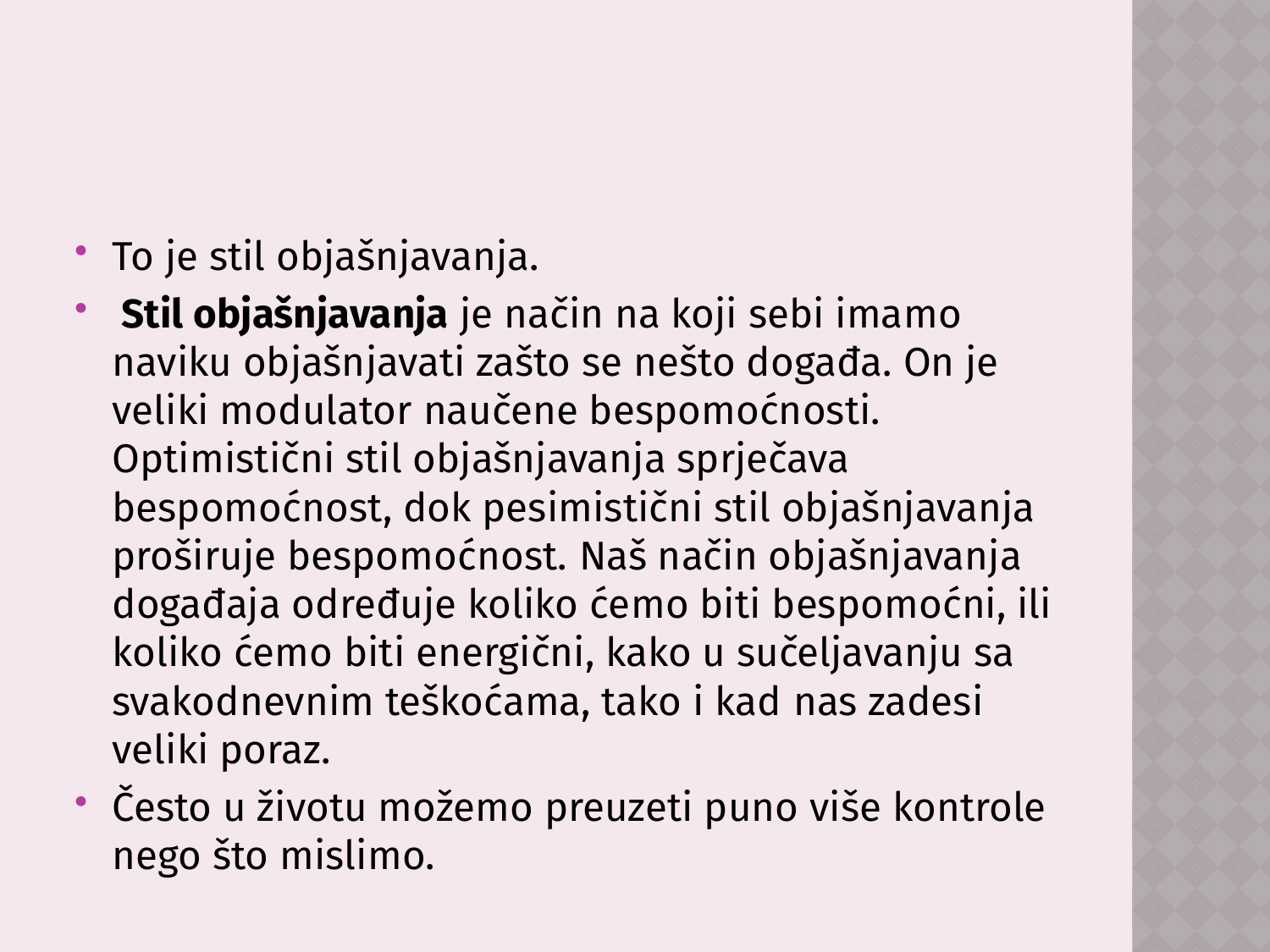

#
To je stil objašnjavanja.
 Stil objašnjavanja je način na koji sebi imamo naviku objašnjavati zašto se nešto događa. On je veliki modulator naučene bespomoćnosti. Optimistični stil objašnjavanja sprječava bespomoćnost, dok pesimistični stil objašnjavanja proširuje bespomoćnost. Naš način objašnjavanja događaja određuje koliko ćemo biti bespomoćni, ili koliko ćemo biti energični, kako u sučeljavanju sa svakodnevnim teškoćama, tako i kad nas zadesi veliki poraz.
Često u životu možemo preuzeti puno više kontrole nego što mislimo.